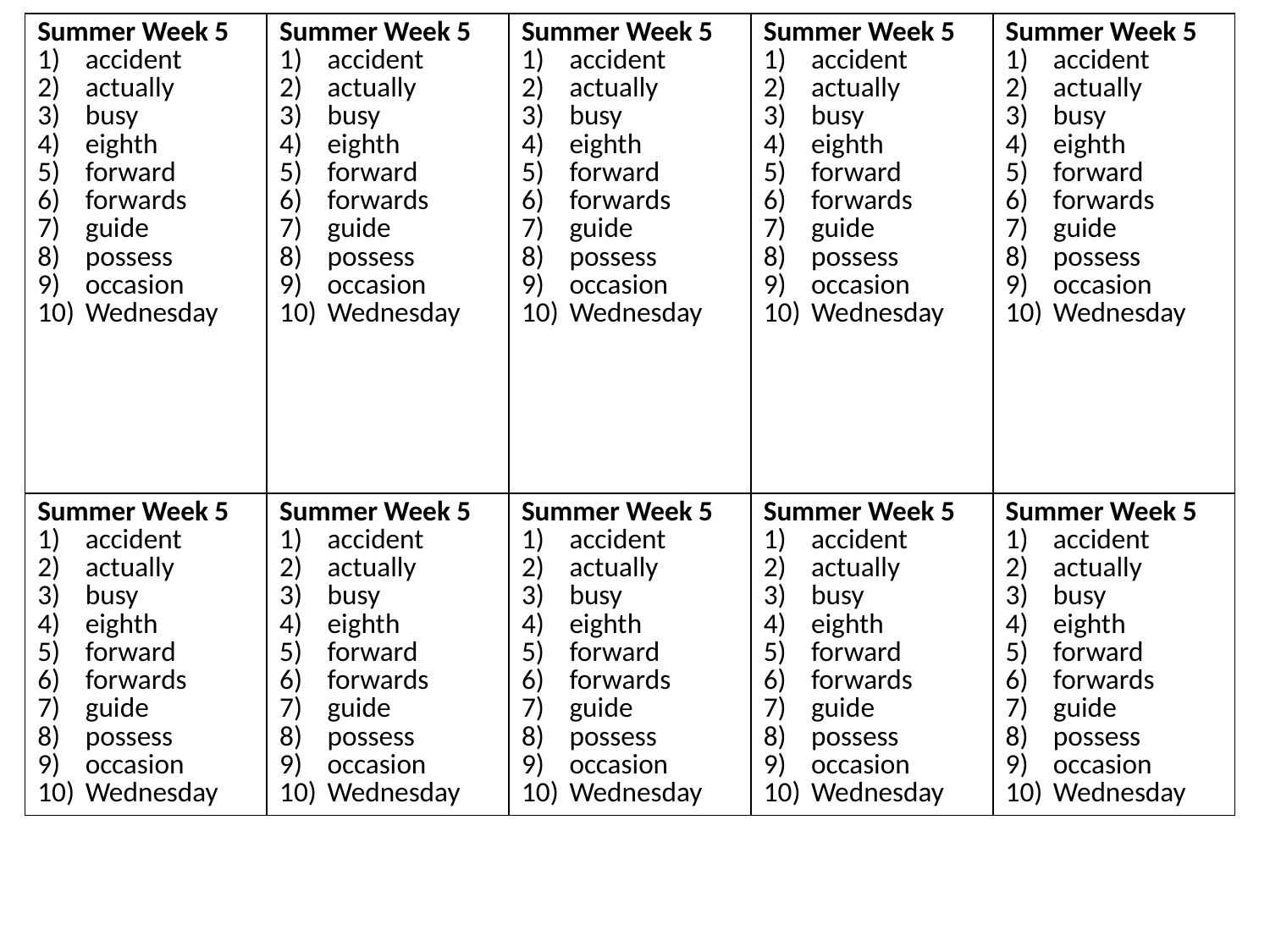

| Summer Week 5 accident actually busy eighth forward forwards guide possess occasion Wednesday | Summer Week 5 accident actually busy eighth forward forwards guide possess occasion Wednesday | Summer Week 5 accident actually busy eighth forward forwards guide possess occasion Wednesday | Summer Week 5 accident actually busy eighth forward forwards guide possess occasion Wednesday | Summer Week 5 accident actually busy eighth forward forwards guide possess occasion Wednesday |
| --- | --- | --- | --- | --- |
| Summer Week 5 accident actually busy eighth forward forwards guide possess occasion Wednesday | Summer Week 5 accident actually busy eighth forward forwards guide possess occasion Wednesday | Summer Week 5 accident actually busy eighth forward forwards guide possess occasion Wednesday | Summer Week 5 accident actually busy eighth forward forwards guide possess occasion Wednesday | Summer Week 5 accident actually busy eighth forward forwards guide possess occasion Wednesday |